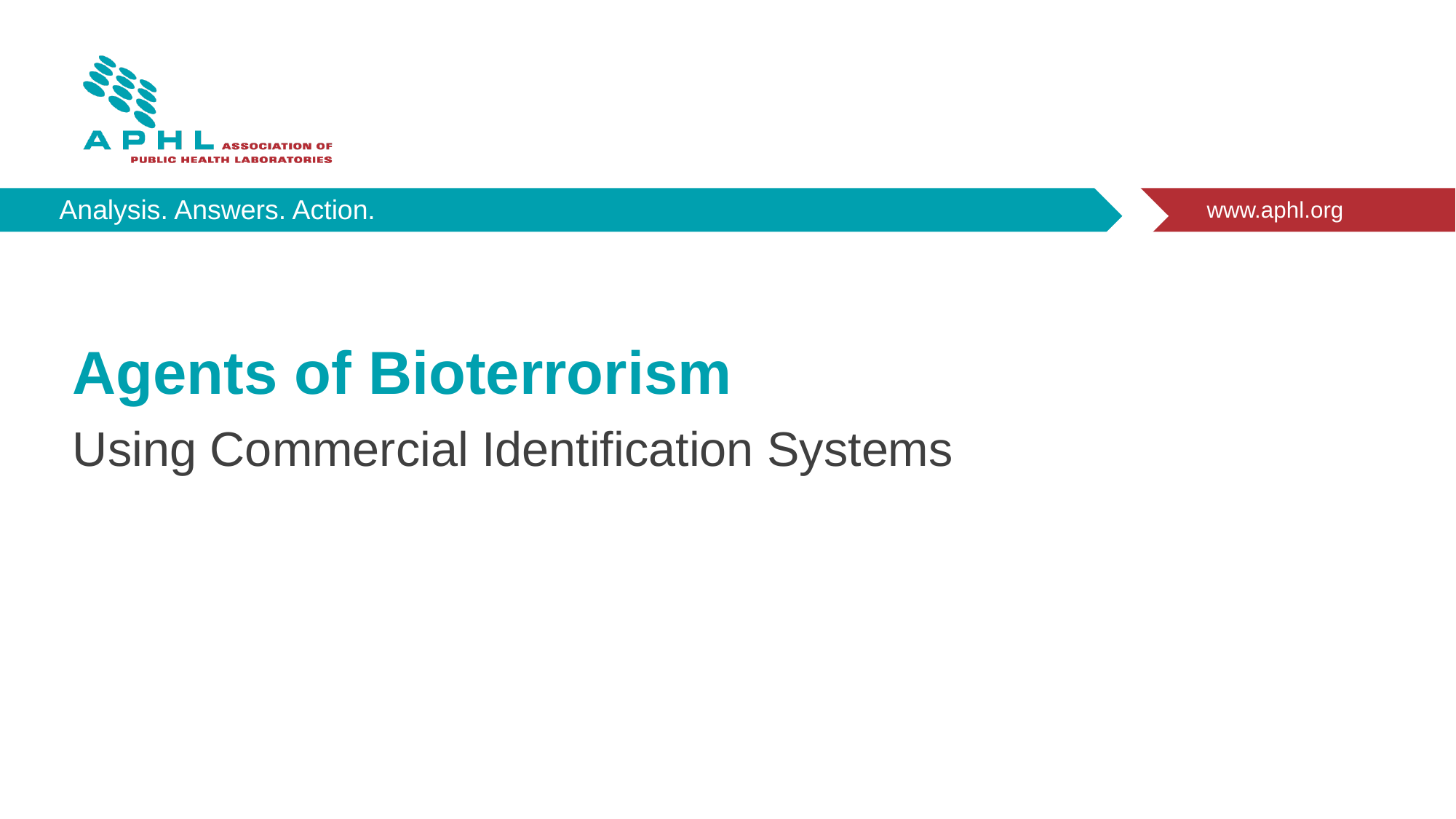

# Agents of Bioterrorism
Using Commercial Identification Systems